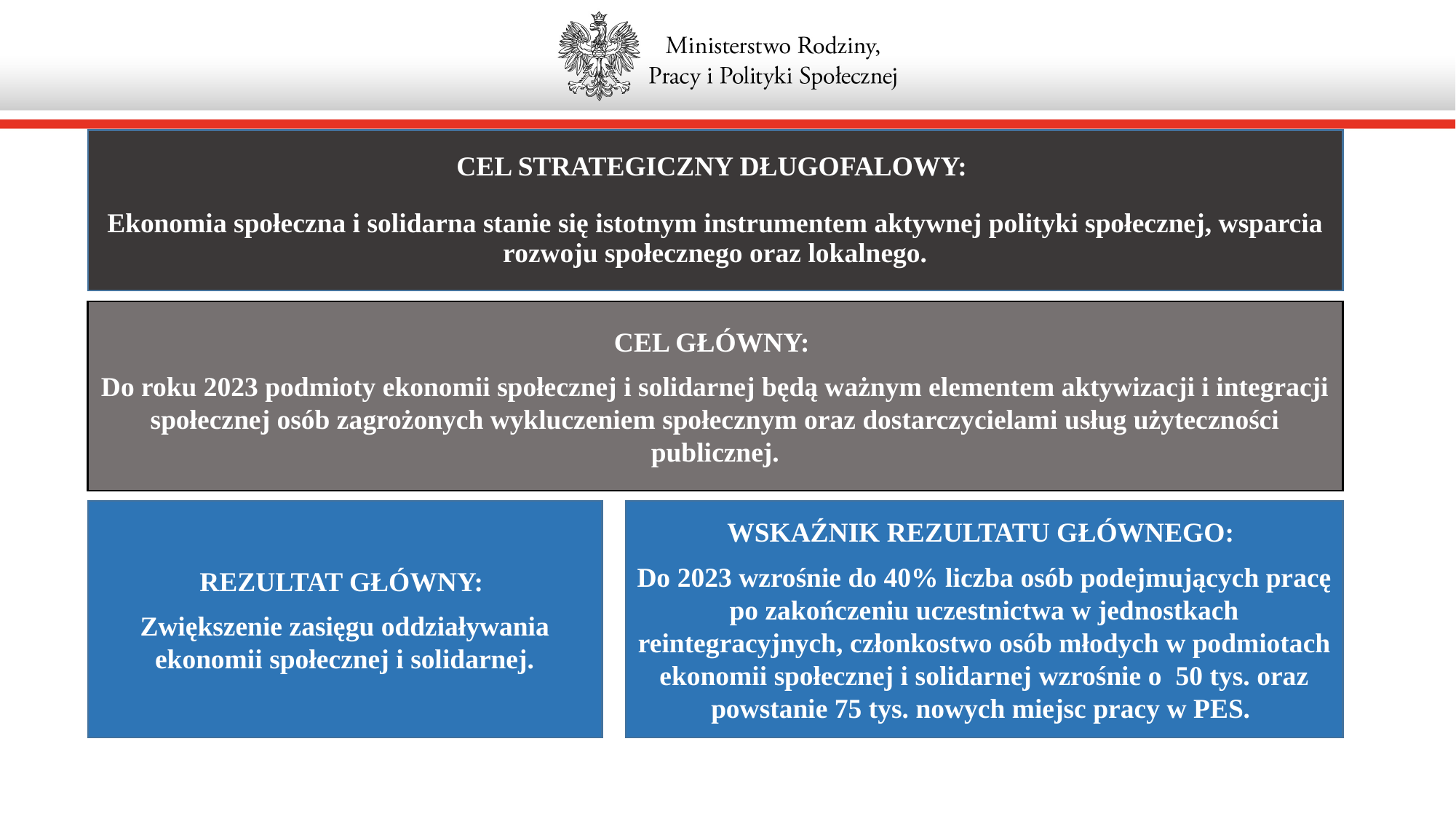

REZULTAT GŁÓWNY:
Zwiększenie zasięgu oddziaływania ekonomii społecznej i solidarnej.
WSKAŹNIK REZULTATU GŁÓWNEGO:
Do 2023 wzrośnie do 40% liczba osób podejmujących pracę po zakończeniu uczestnictwa w jednostkach reintegracyjnych, członkostwo osób młodych w podmiotach ekonomii społecznej i solidarnej wzrośnie o  50 tys. oraz powstanie 75 tys. nowych miejsc pracy w PES.
CEL STRATEGICZNY DŁUGOFALOWY:
Ekonomia społeczna i solidarna stanie się istotnym instrumentem aktywnej polityki społecznej, wsparcia rozwoju społecznego oraz lokalnego.
CEL GŁÓWNY:
Do roku 2023 podmioty ekonomii społecznej i solidarnej będą ważnym elementem aktywizacji i integracji społecznej osób zagrożonych wykluczeniem społecznym oraz dostarczycielami usług użyteczności publicznej.